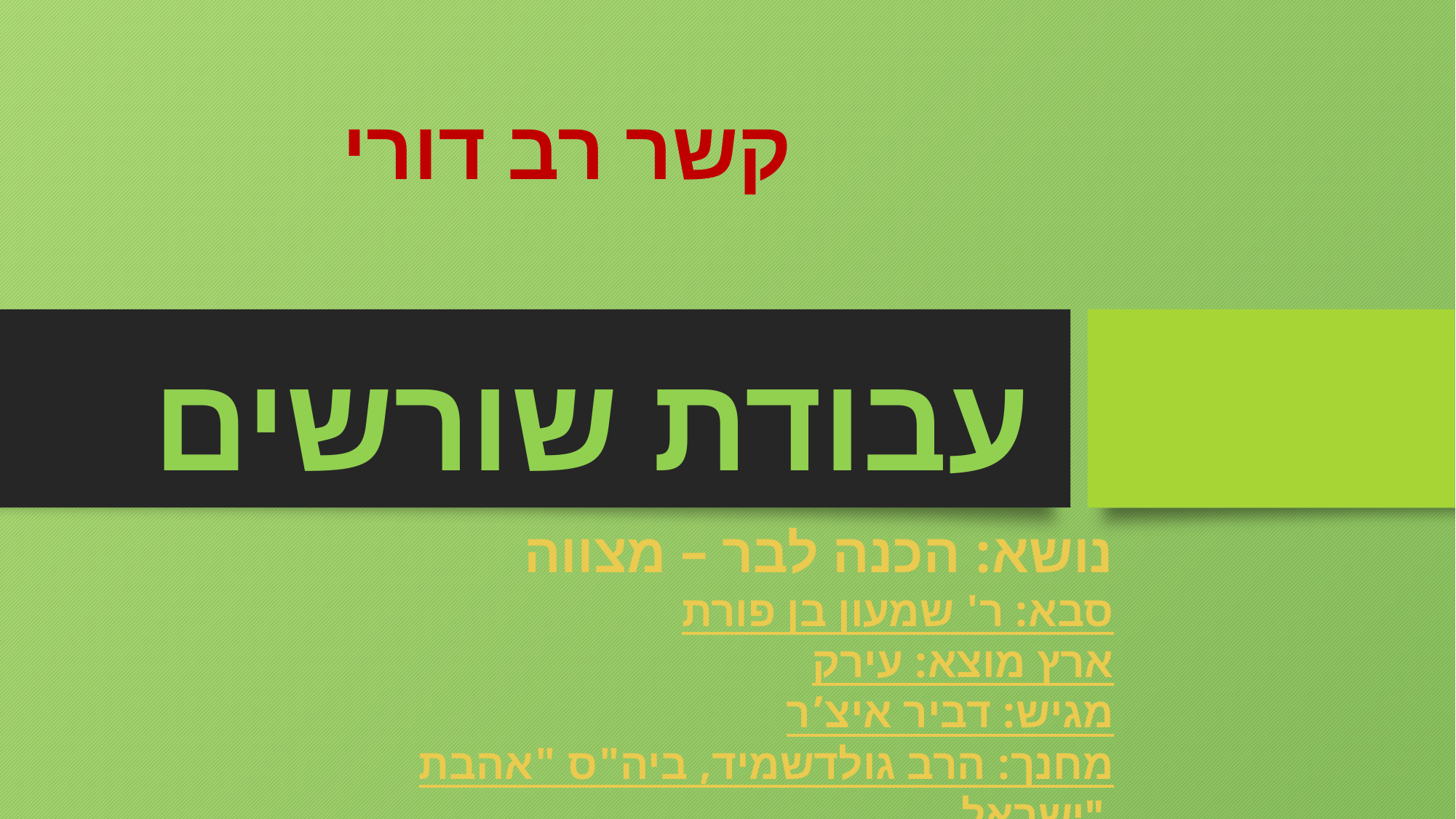

# קשר רב דורי
עבודת שורשים
נושא: הכנה לבר – מצווה
סבא: ר' שמעון בן פורת
ארץ מוצא: עירק
מגיש: דביר איצ’ר
מחנך: הרב גולדשמיד, ביה"ס "אהבת ישראל"